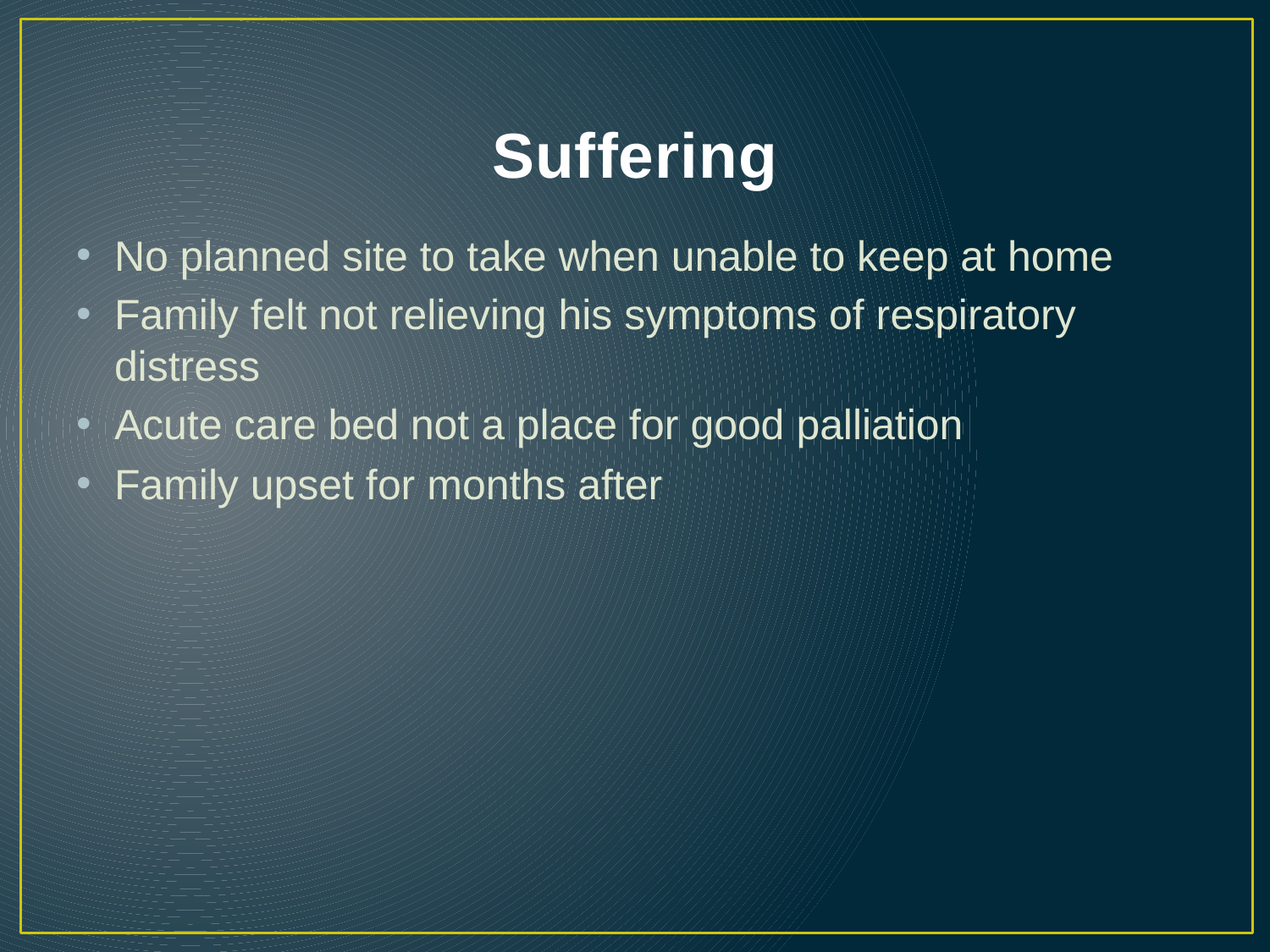

# Suffering
No planned site to take when unable to keep at home
Family felt not relieving his symptoms of respiratory distress
Acute care bed not a place for good palliation
Family upset for months after